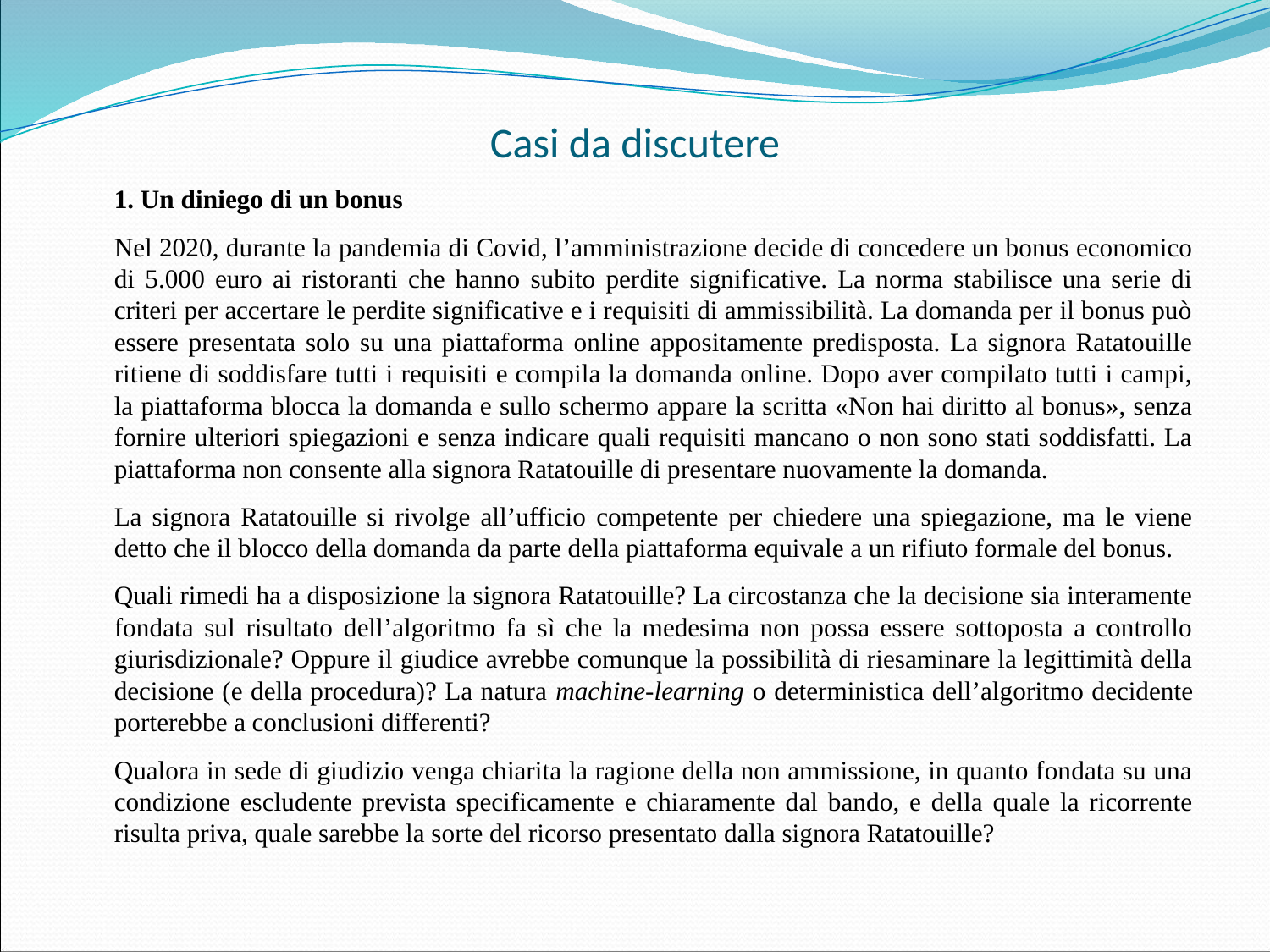

# Casi da discutere
1. Un diniego di un bonus
Nel 2020, durante la pandemia di Covid, l’amministrazione decide di concedere un bonus economico di 5.000 euro ai ristoranti che hanno subito perdite significative. La norma stabilisce una serie di criteri per accertare le perdite significative e i requisiti di ammissibilità. La domanda per il bonus può essere presentata solo su una piattaforma online appositamente predisposta. La signora Ratatouille ritiene di soddisfare tutti i requisiti e compila la domanda online. Dopo aver compilato tutti i campi, la piattaforma blocca la domanda e sullo schermo appare la scritta «Non hai diritto al bonus», senza fornire ulteriori spiegazioni e senza indicare quali requisiti mancano o non sono stati soddisfatti. La piattaforma non consente alla signora Ratatouille di presentare nuovamente la domanda.
La signora Ratatouille si rivolge all’ufficio competente per chiedere una spiegazione, ma le viene detto che il blocco della domanda da parte della piattaforma equivale a un rifiuto formale del bonus.
Quali rimedi ha a disposizione la signora Ratatouille? La circostanza che la decisione sia interamente fondata sul risultato dell’algoritmo fa sì che la medesima non possa essere sottoposta a controllo giurisdizionale? Oppure il giudice avrebbe comunque la possibilità di riesaminare la legittimità della decisione (e della procedura)? La natura machine-learning o deterministica dell’algoritmo decidente porterebbe a conclusioni differenti?
Qualora in sede di giudizio venga chiarita la ragione della non ammissione, in quanto fondata su una condizione escludente prevista specificamente e chiaramente dal bando, e della quale la ricorrente risulta priva, quale sarebbe la sorte del ricorso presentato dalla signora Ratatouille?